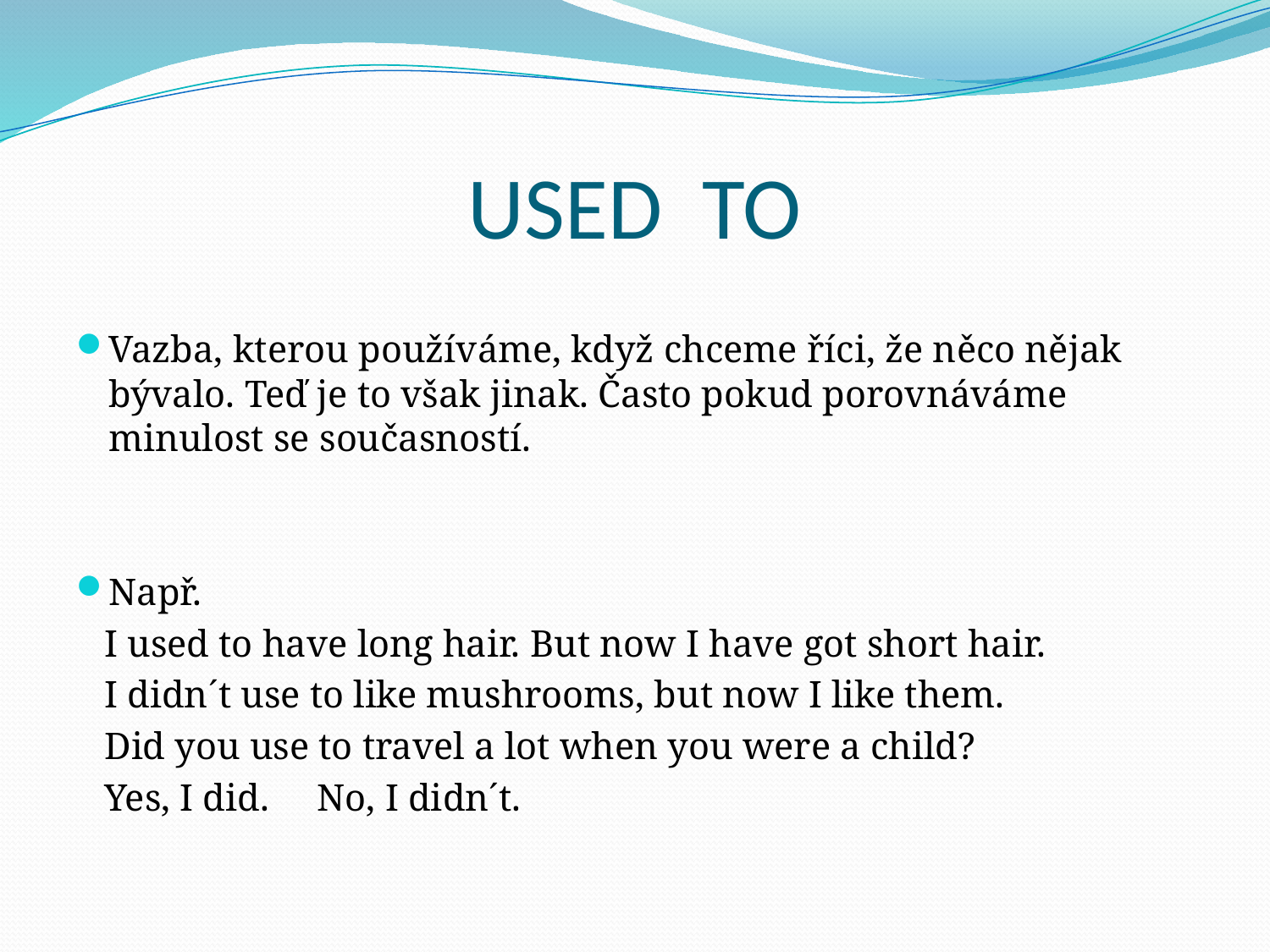

# USED  TO

Vazba, kterou používáme, když chceme říci, že něco nějak bývalo. Teď je to však jinak. Často pokud porovnáváme minulost se současností.

Např.
   I used to have long hair. But now I have got short hair.
   I didn´t use to like mushrooms, but now I like them.
   Did you use to travel a lot when you were a child?
   Yes, I did.     No, I didn´t.